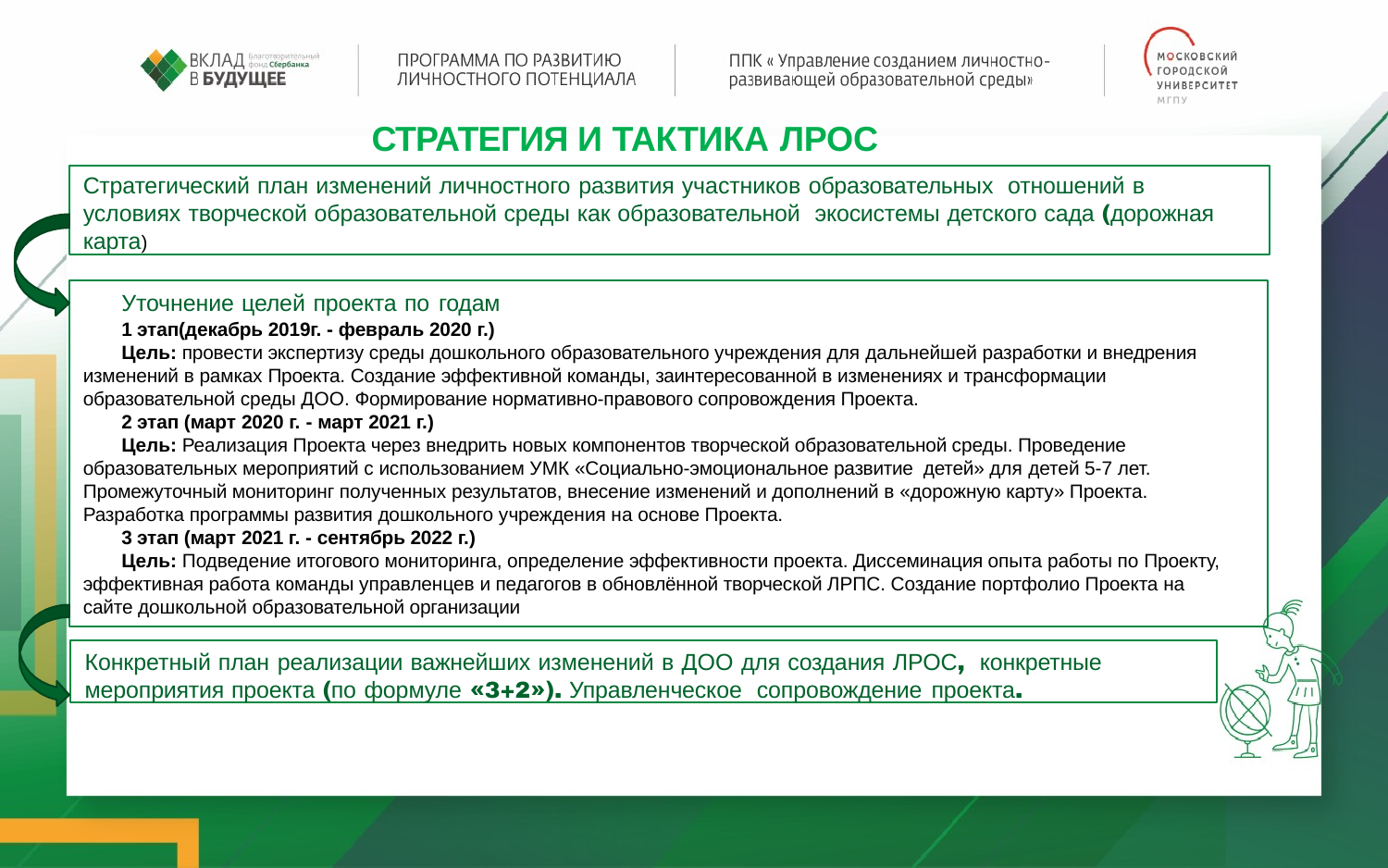

# СТРАТЕГИЯ И ТАКТИКА ЛРОС
Стратегический план изменений личностного развития участников образовательных  отношений в условиях творческой образовательной среды как образовательной  экосистемы детского сада (дорожная карта)

Уточнение целей проекта по годам
этап(декабрь 2019г. - февраль 2020 г.)
Цель: провести экспертизу среды дошкольного образовательного учреждения для дальнейшей разработки и внедрения
изменений в рамках Проекта. Создание эффективной команды, заинтересованной в изменениях и трансформации
образовательной среды ДОО. Формирование нормативно-правового сопровождения Проекта.
этап (март 2020 г. - март 2021 г.)
Цель: Реализация Проекта через внедрить новых компонентов творческой образовательной среды. Проведение
образовательных мероприятий с использованием УМК «Социально-эмоциональное развитие  детей» для детей 5-7 лет.  Промежуточный мониторинг полученных результатов, внесение изменений и дополнений в «дорожную карту» Проекта.  Разработка программы развития дошкольного учреждения на основе Проекта.
этап (март 2021 г. - сентябрь 2022 г.)
Цель: Подведение итогового мониторинга, определение эффективности проекта. Диссеминация опыта работы по Проекту,  эффективная работа команды управленцев и педагогов в обновлённой творческой ЛРПС. Создание портфолио Проекта на  сайте дошкольной образовательной организации
Конкретный план реализации важнейших изменений в ДОО для создания ЛРОС,  конкретные мероприятия проекта (по формуле «3+2»). Управленческое  сопровождение проекта.